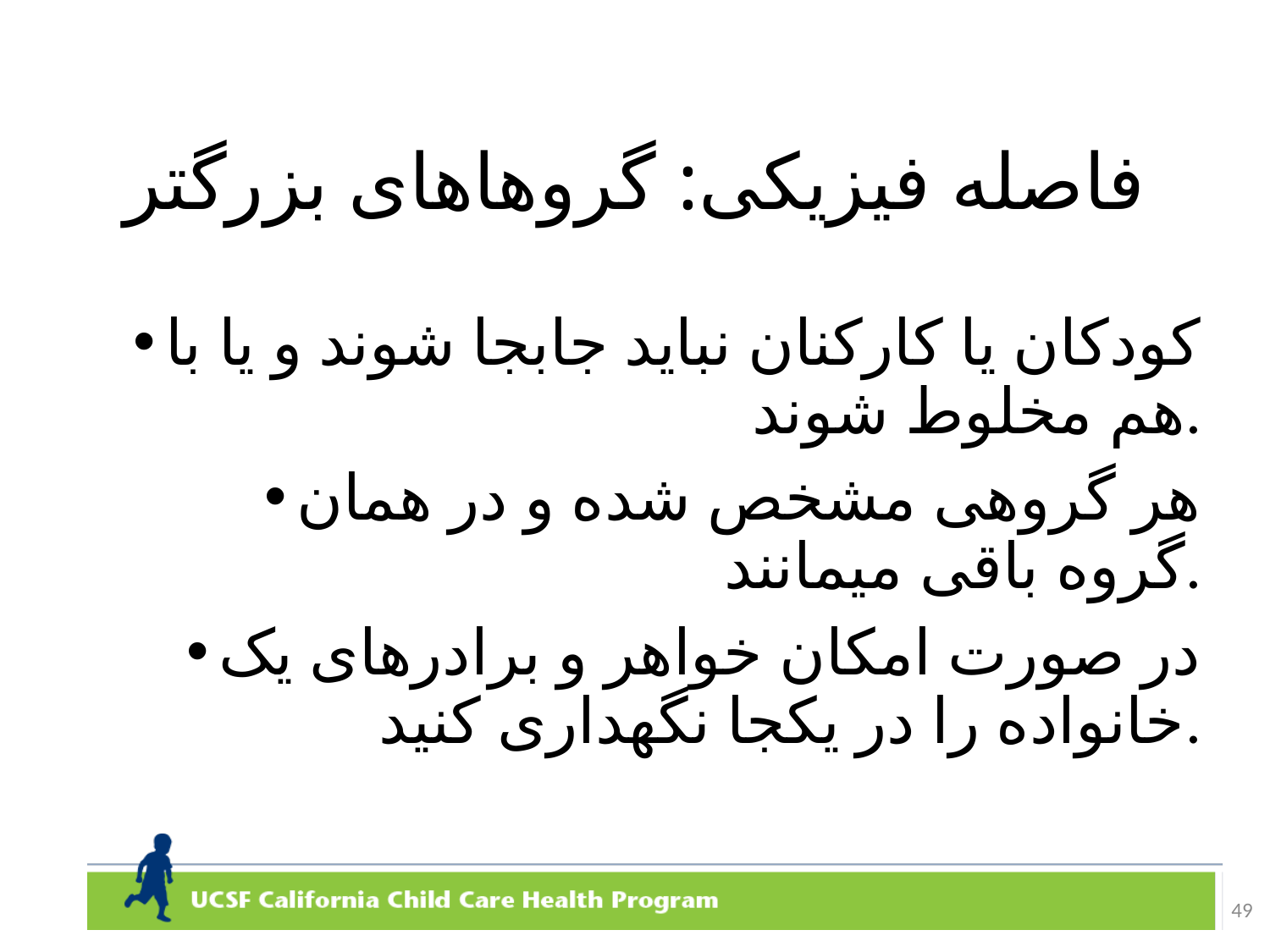

# فاصله فیزیکی: گروهاهای بزرگتر

کودکان یا کارکنان نباید جابجا شوند و یا با هم مخلوط شوند.
هر گروهی مشخص شده و در همان گروه باقی میمانند.
در صورت امکان خواهر و برادرهای یک خانواده را در یکجا نگهداری کنید.

49